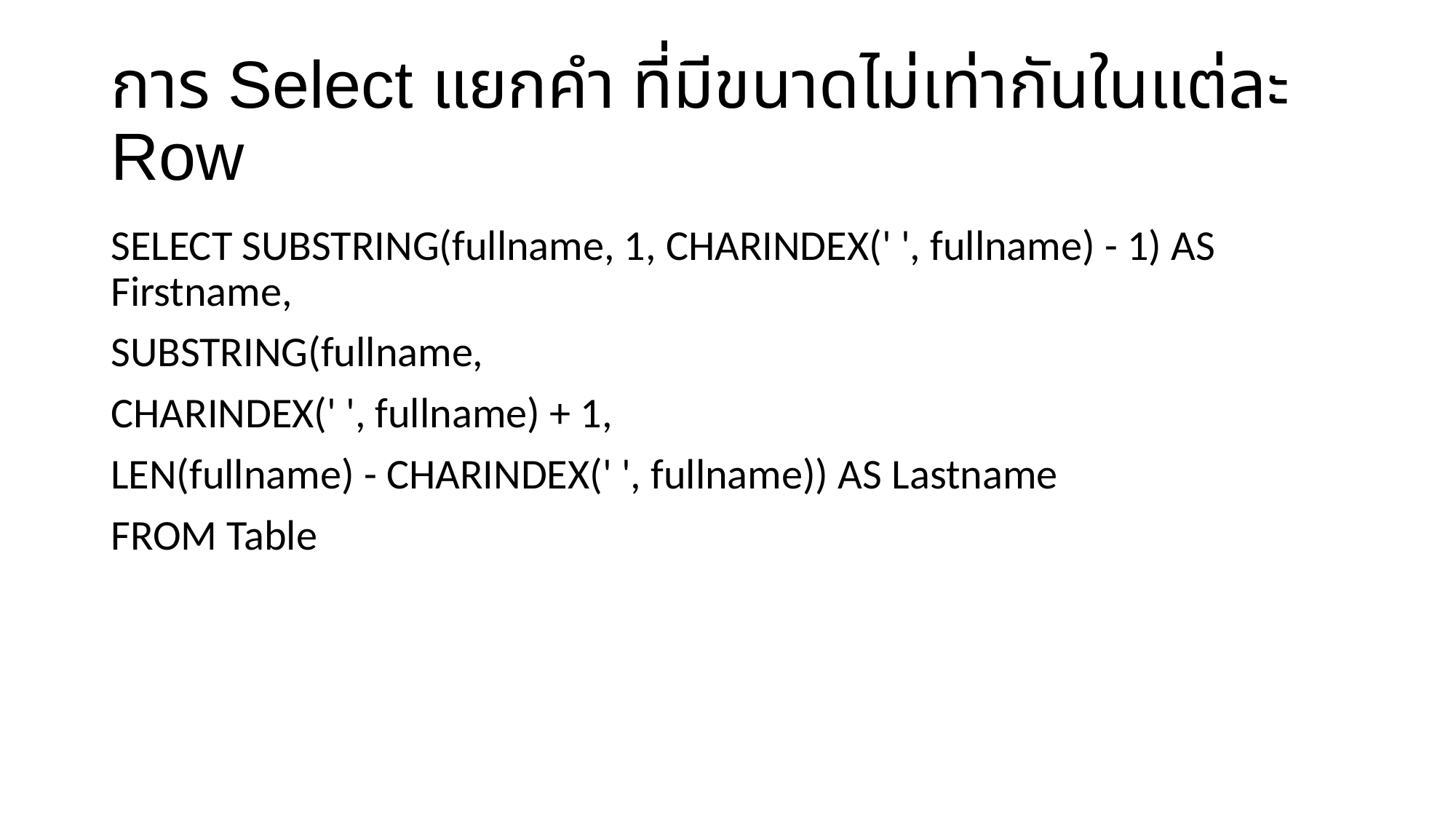

# การ Select แยกคำ ที่มีขนาดไม่เท่ากันในแต่ละ Row
SELECT SUBSTRING(fullname, 1, CHARINDEX(' ', fullname) - 1) AS Firstname,
SUBSTRING(fullname,
CHARINDEX(' ', fullname) + 1,
LEN(fullname) - CHARINDEX(' ', fullname)) AS Lastname
FROM Table